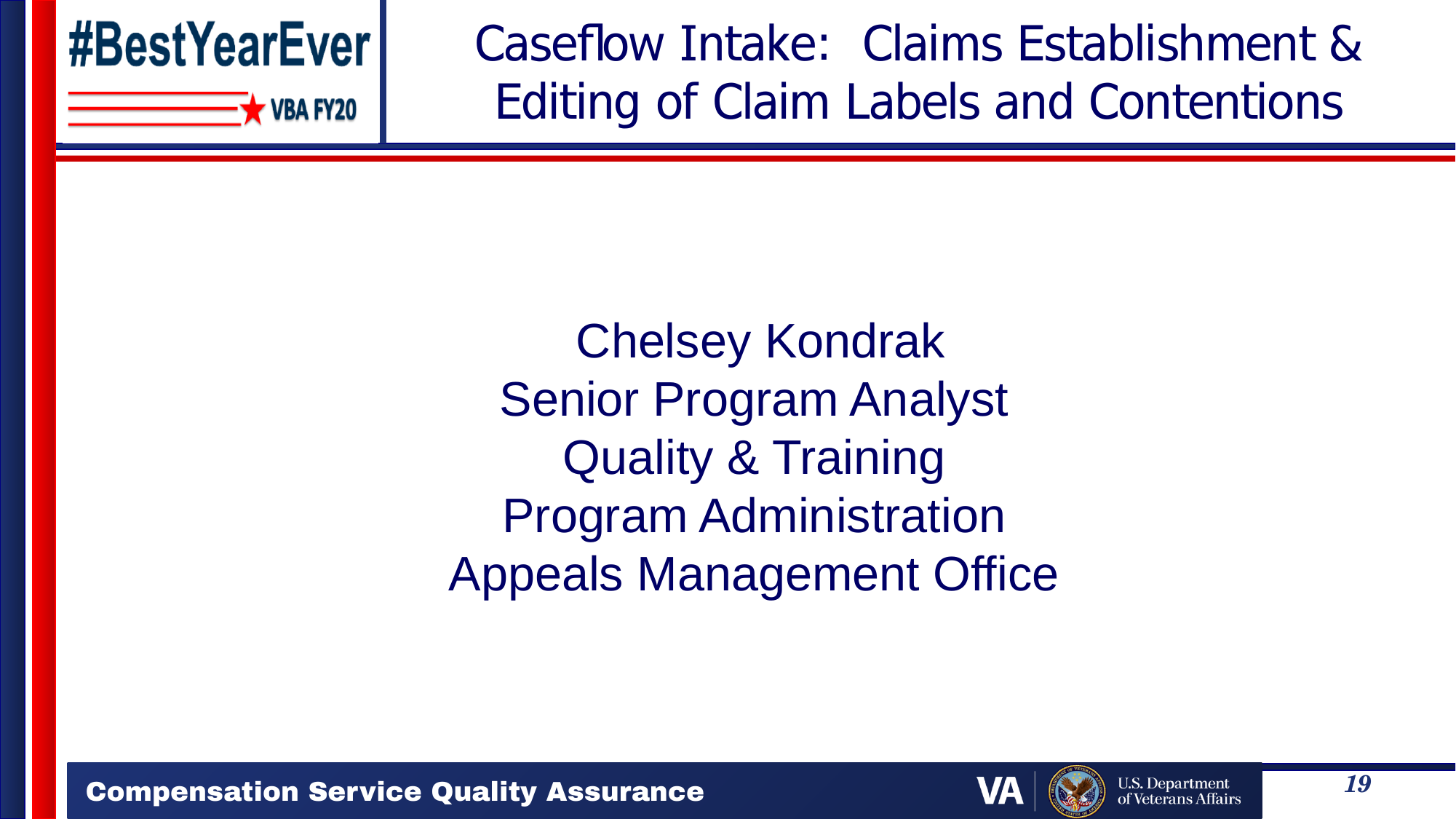

# Caseflow Intake:  Claims Establishment & Editing of Claim Labels and Contentions
 Chelsey Kondrak
Senior Program Analyst
Quality & Training
Program Administration
Appeals Management Office
19